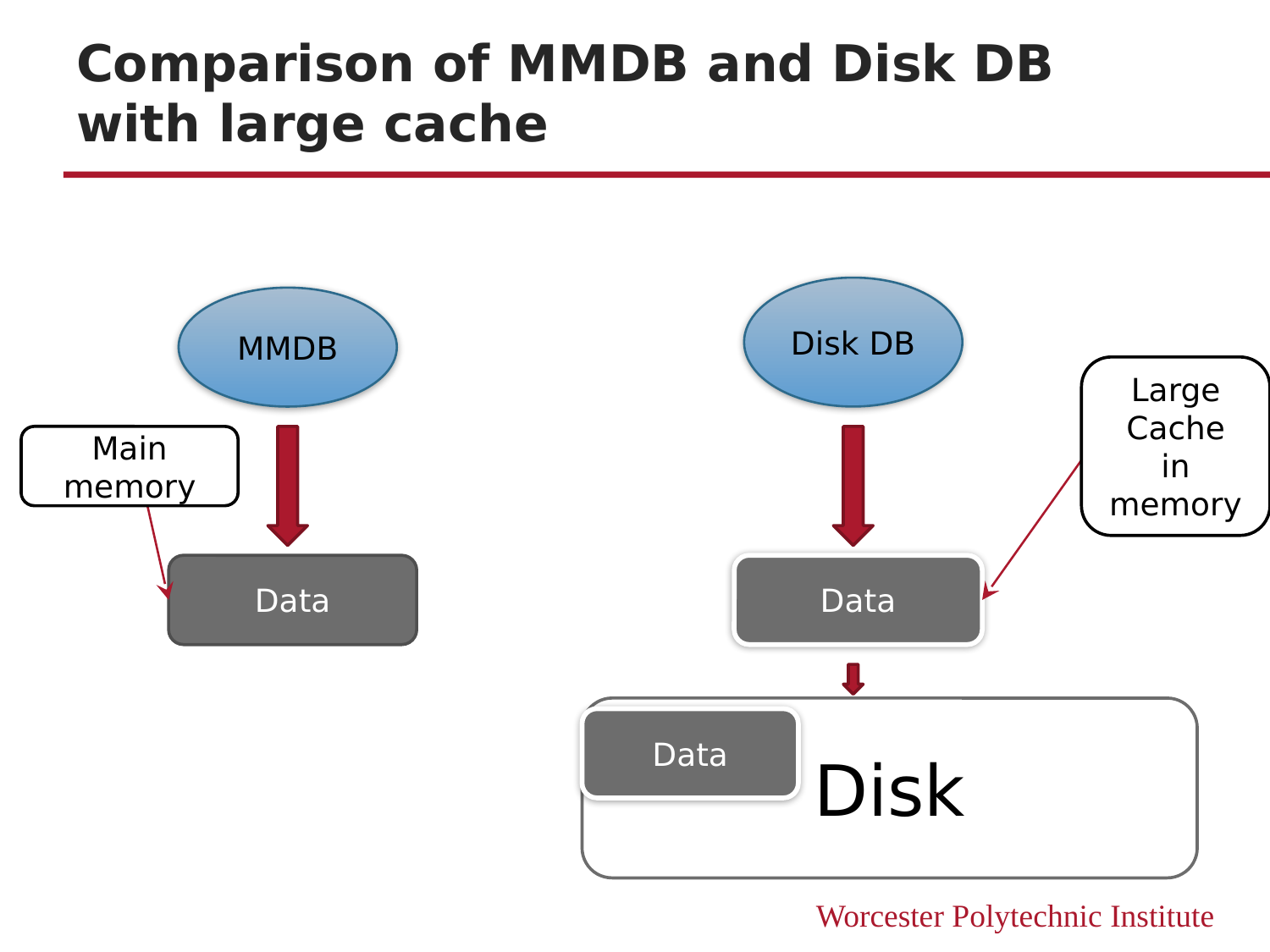

# Comparison of MMDB and Disk DB with large cache
Disk DB
MMDB
Large Cache
in memory
Main memory

Data
Data

Disk
Data